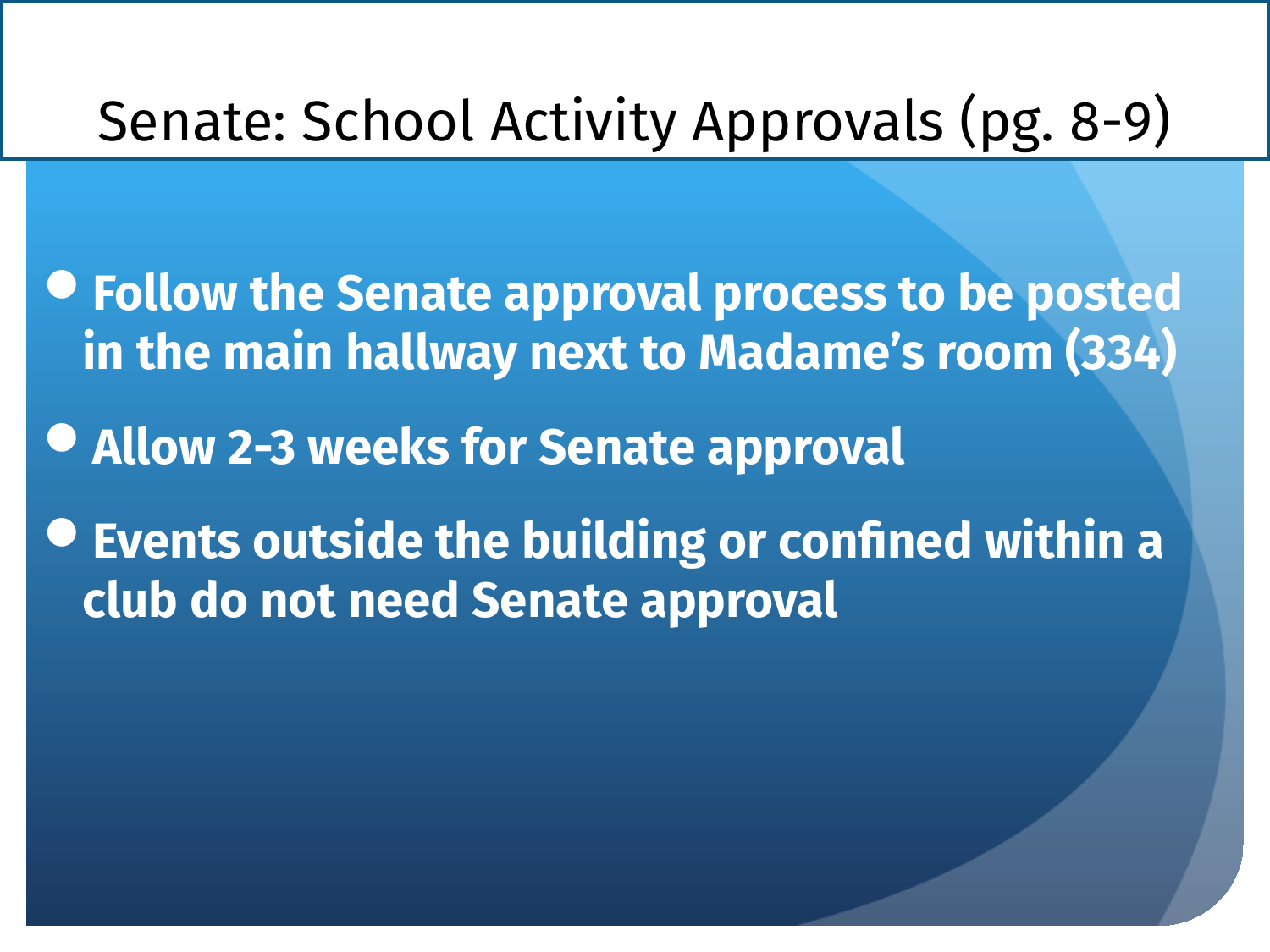

# Senate: School Activity Approvals (pg. 8-9)

Follow the Senate approval process to be posted in the main hallway next to Madame’s room (334)
Allow 2-3 weeks for Senate approval
Events outside the building or confined within a club do not need Senate approval